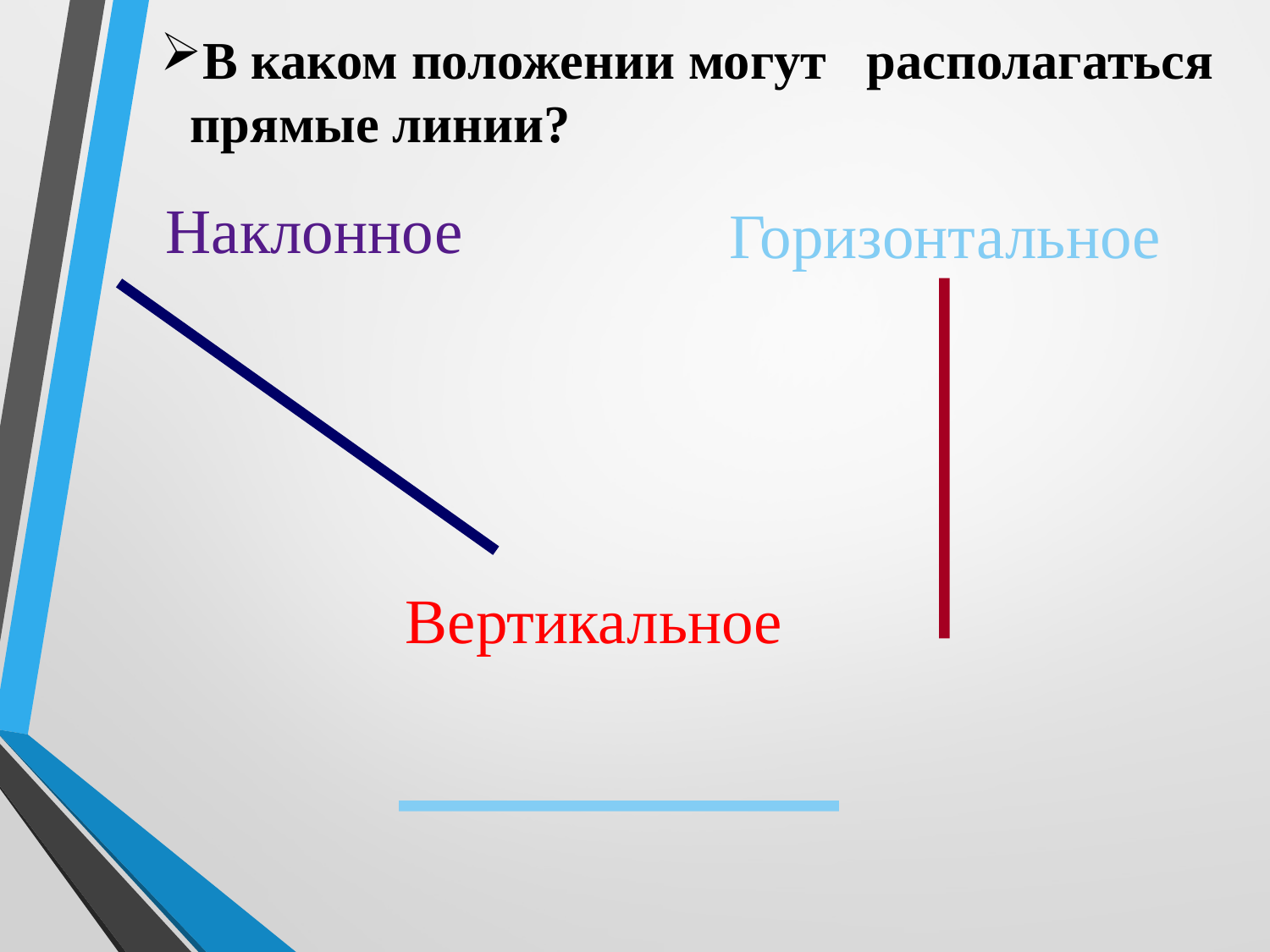

В каком положении могут   располагаться прямые линии?
Наклонное
Горизонтальное

Вертикальное